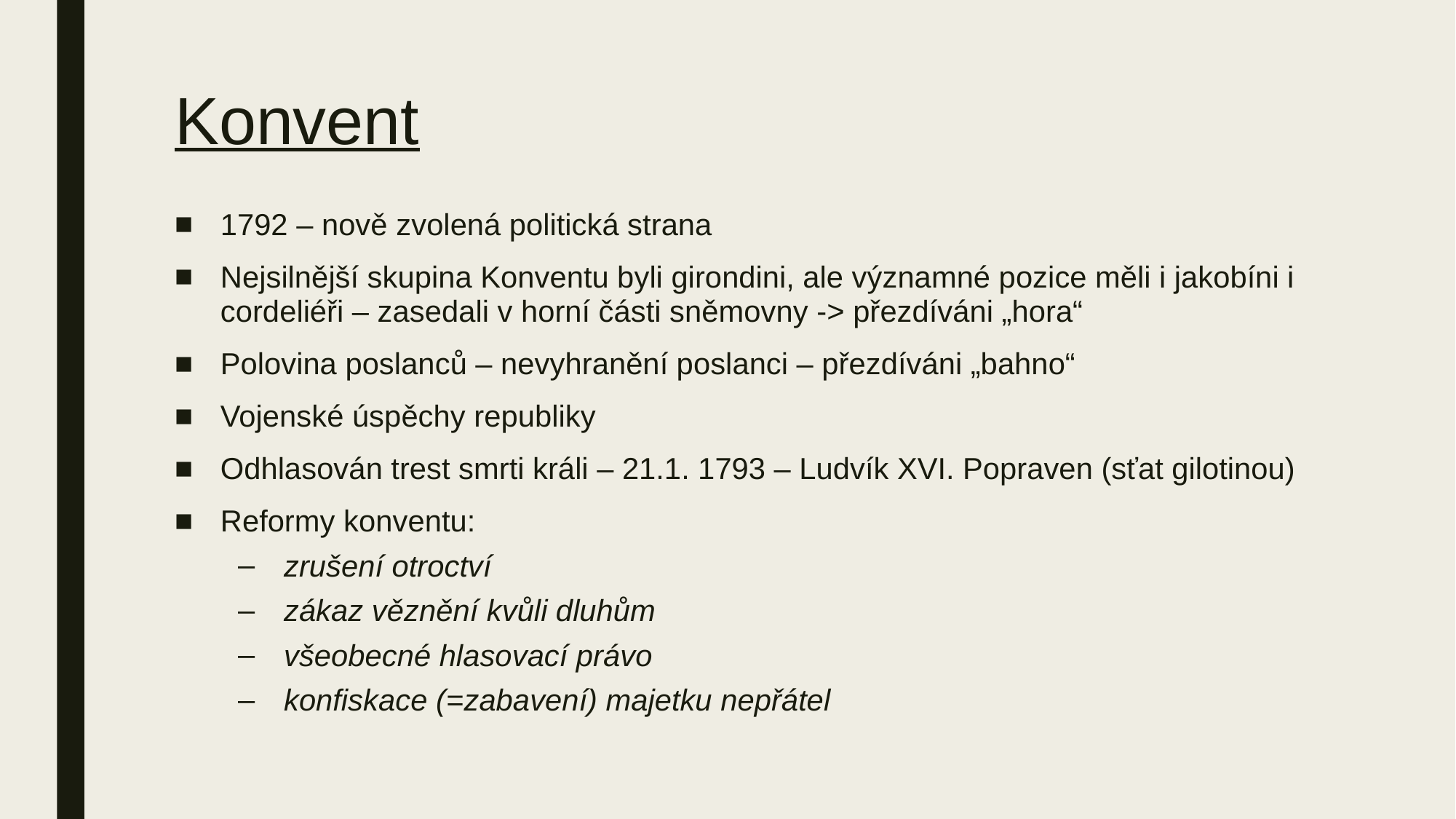

# Konvent
1792 – nově zvolená politická strana
Nejsilnější skupina Konventu byli girondini, ale významné pozice měli i jakobíni i cordeliéři – zasedali v horní části sněmovny -> přezdíváni „hora“
Polovina poslanců – nevyhranění poslanci – přezdíváni „bahno“
Vojenské úspěchy republiky
Odhlasován trest smrti králi – 21.1. 1793 – Ludvík XVI. Popraven (sťat gilotinou)
Reformy konventu:
zrušení otroctví
zákaz věznění kvůli dluhům
všeobecné hlasovací právo
konfiskace (=zabavení) majetku nepřátel